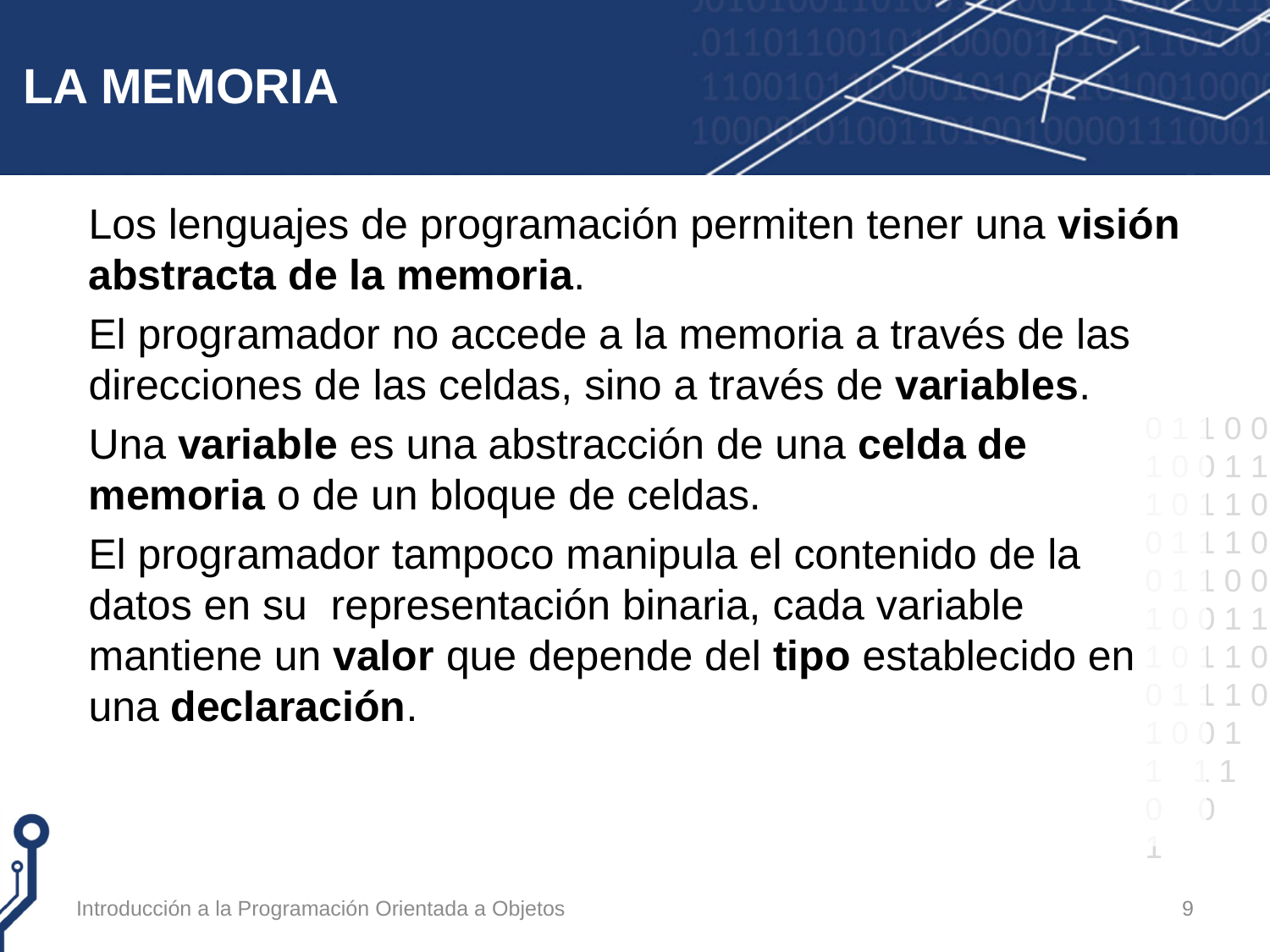

# LA MEMORIA
Los lenguajes de programación permiten tener una visión abstracta de la memoria.
El programador no accede a la memoria a través de las direcciones de las celdas, sino a través de variables.
Una variable es una abstracción de una celda de memoria o de un bloque de celdas.
El programador tampoco manipula el contenido de la datos en su  representación binaria, cada variable mantiene un valor que depende del tipo establecido en una declaración.

Introducción a la Programación Orientada a Objetos
9